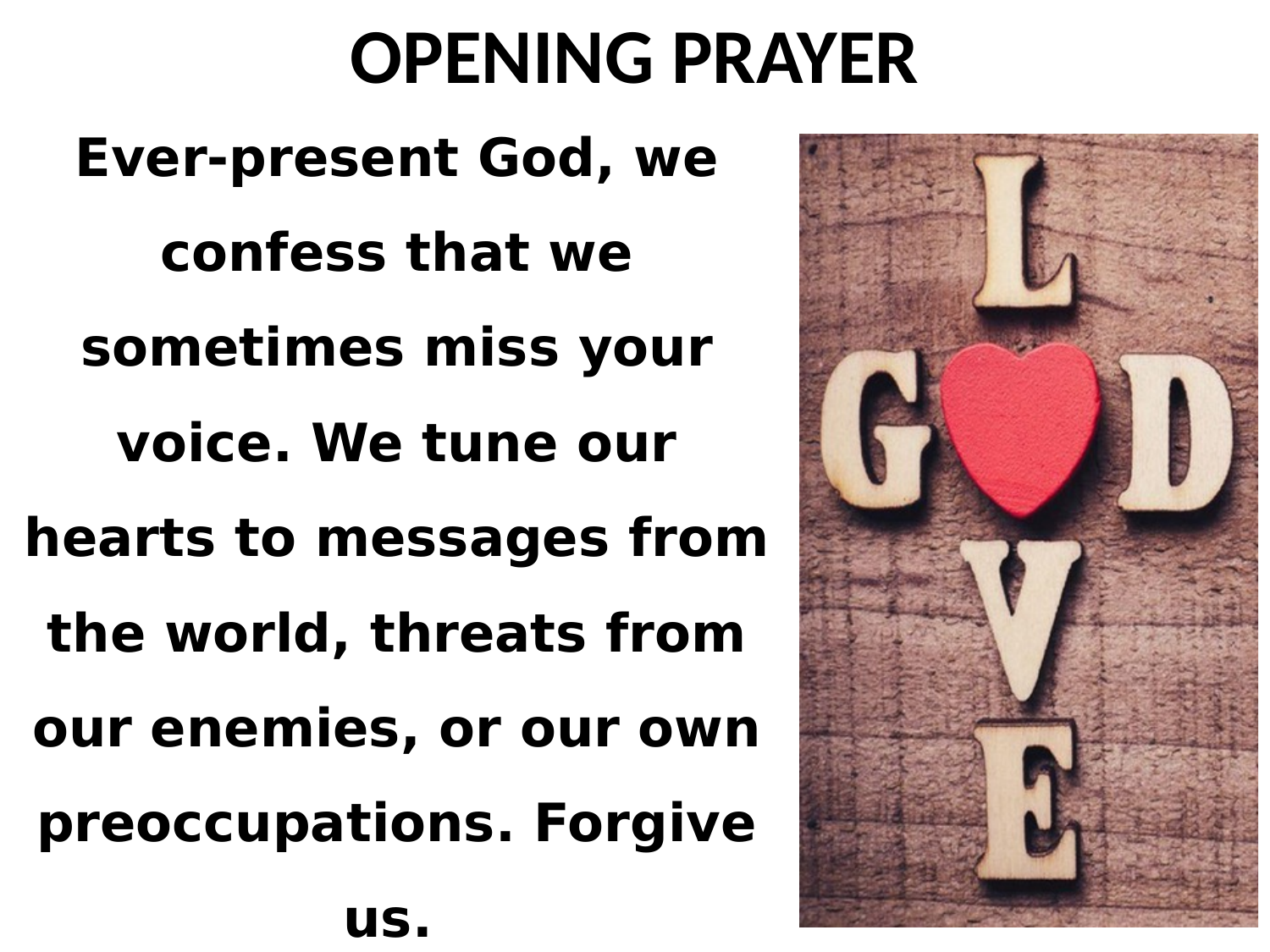

Ever-present God, we confess that we sometimes miss your voice. We tune our hearts to messages from the world, threats from our enemies, or our own preoccupations. Forgive us.